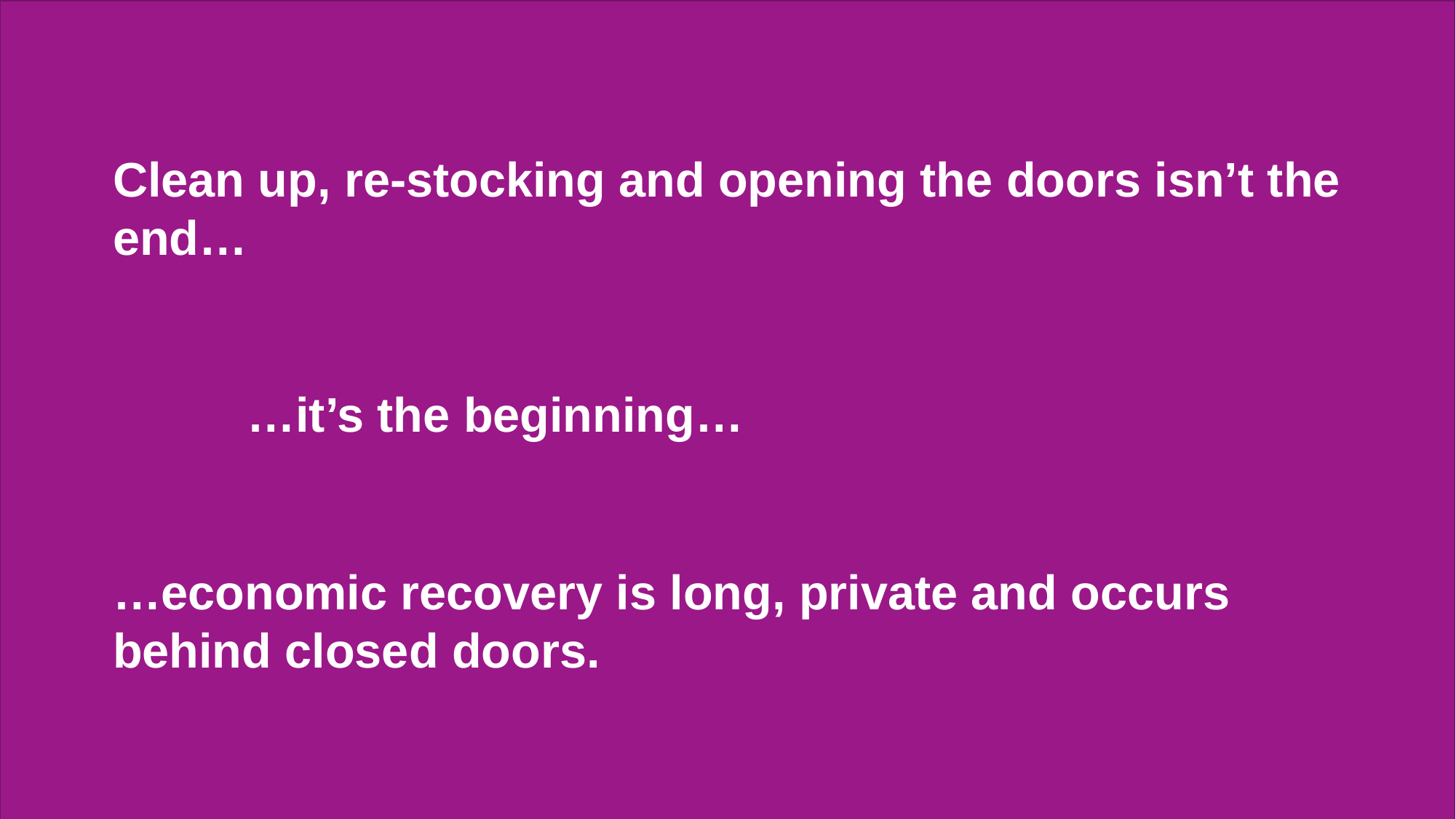

Clean up, re-stocking and opening the doors isn’t the end…

          …it’s the beginning…

…economic recovery is long, private and occurs behind closed doors.